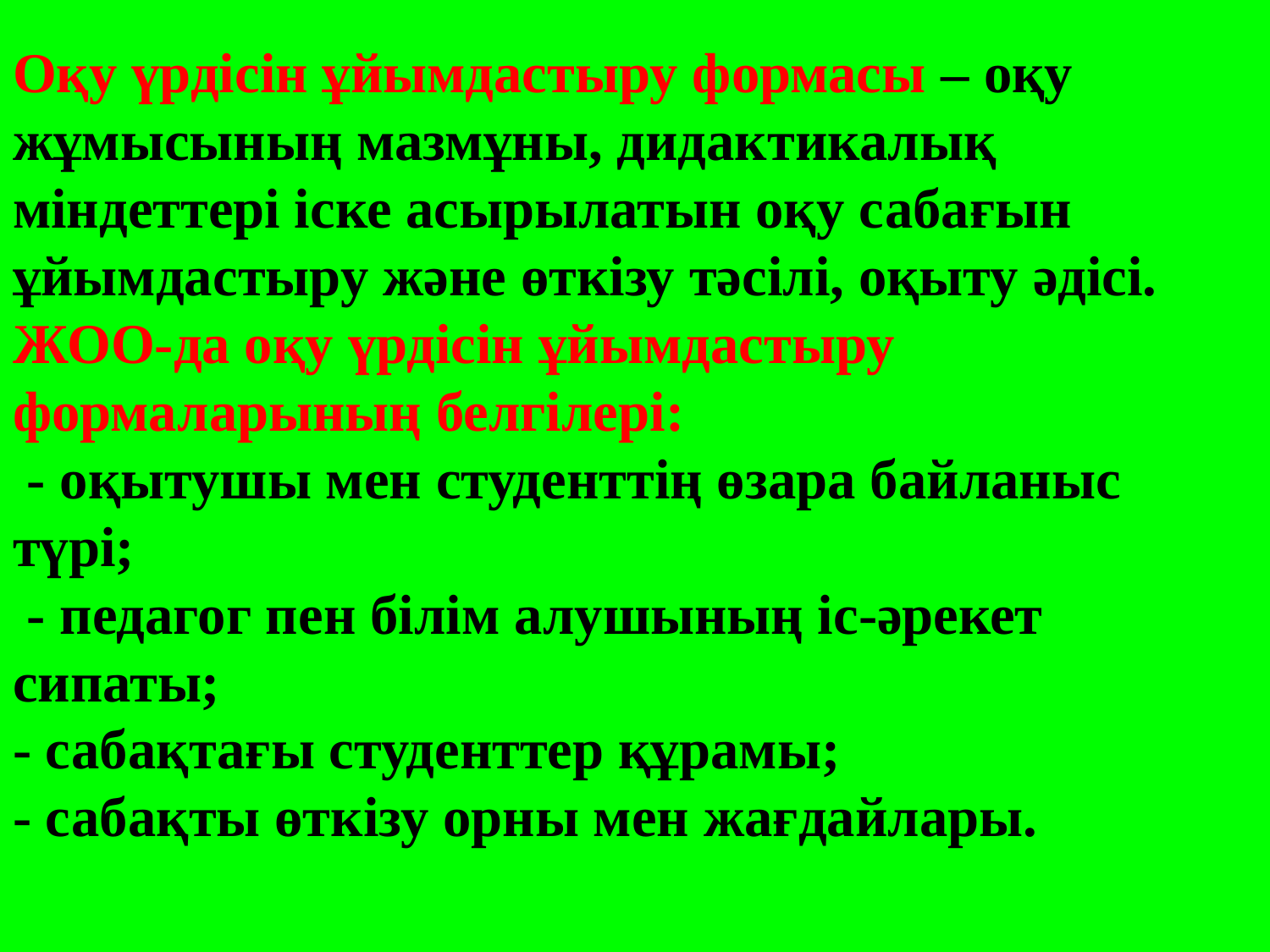

# Оқу үрдісін ұйымдастыру формасы – оқу жұмысының мазмұны, дидактикалық міндеттері іске асырылатын оқу сабағын ұйымдастыру және өткізу тәсілі, оқыту әдісі. ЖОО-да оқу үрдісін ұйымдастыру формаларының белгілері: - оқытушы мен студенттің өзара байланыс түрі; - педагог пен білім алушының іс-әрекет сипаты; - сабақтағы студенттер құрамы; - сабақты өткізу орны мен жағдайлары.